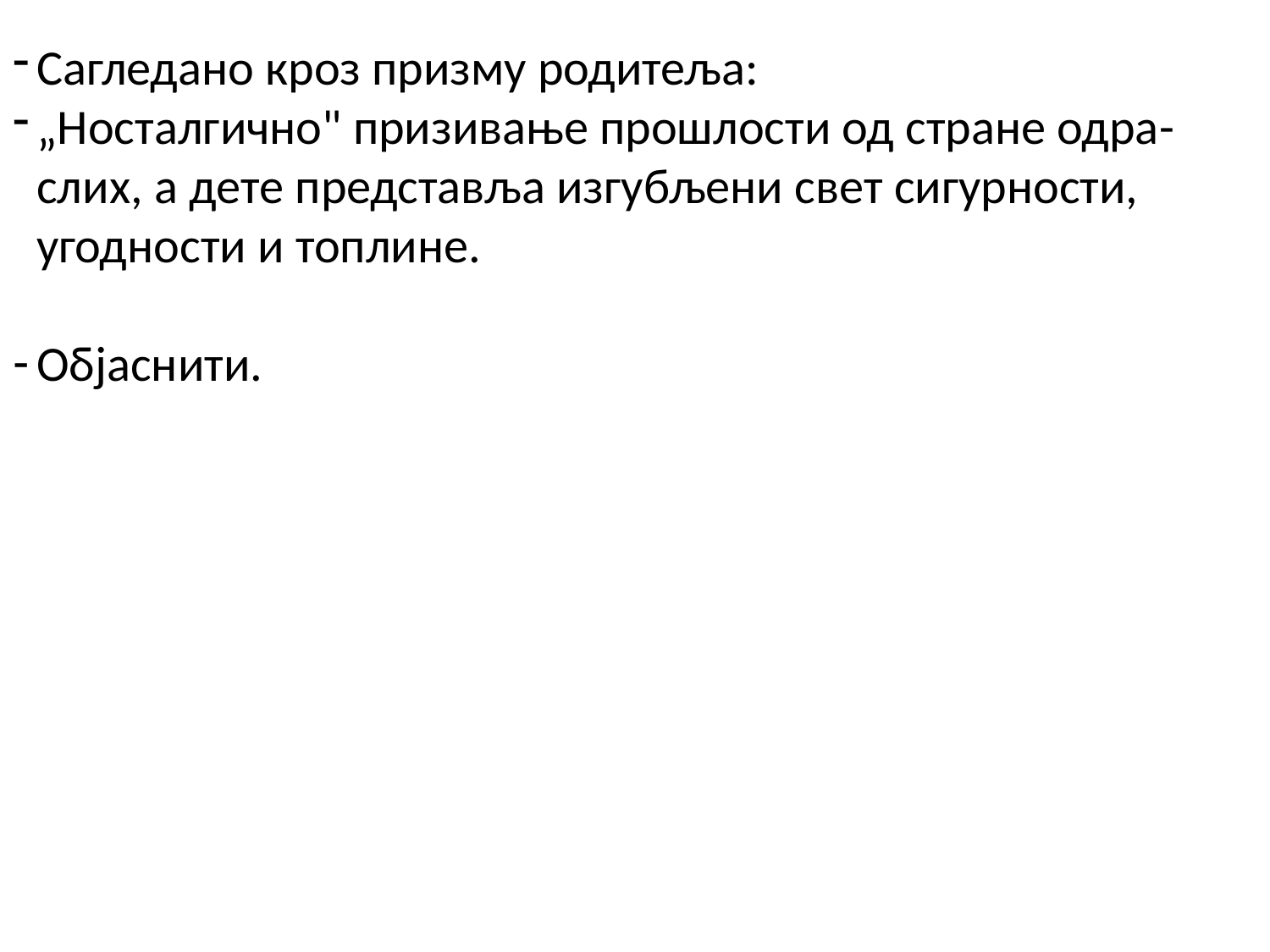

#
Сагледано кроз призму родитеља:
„Носталгично" призивање прошлости од стране одра-слих, а дете представља изгубљени свет сигурности, угодности и топлине.

Објаснити.